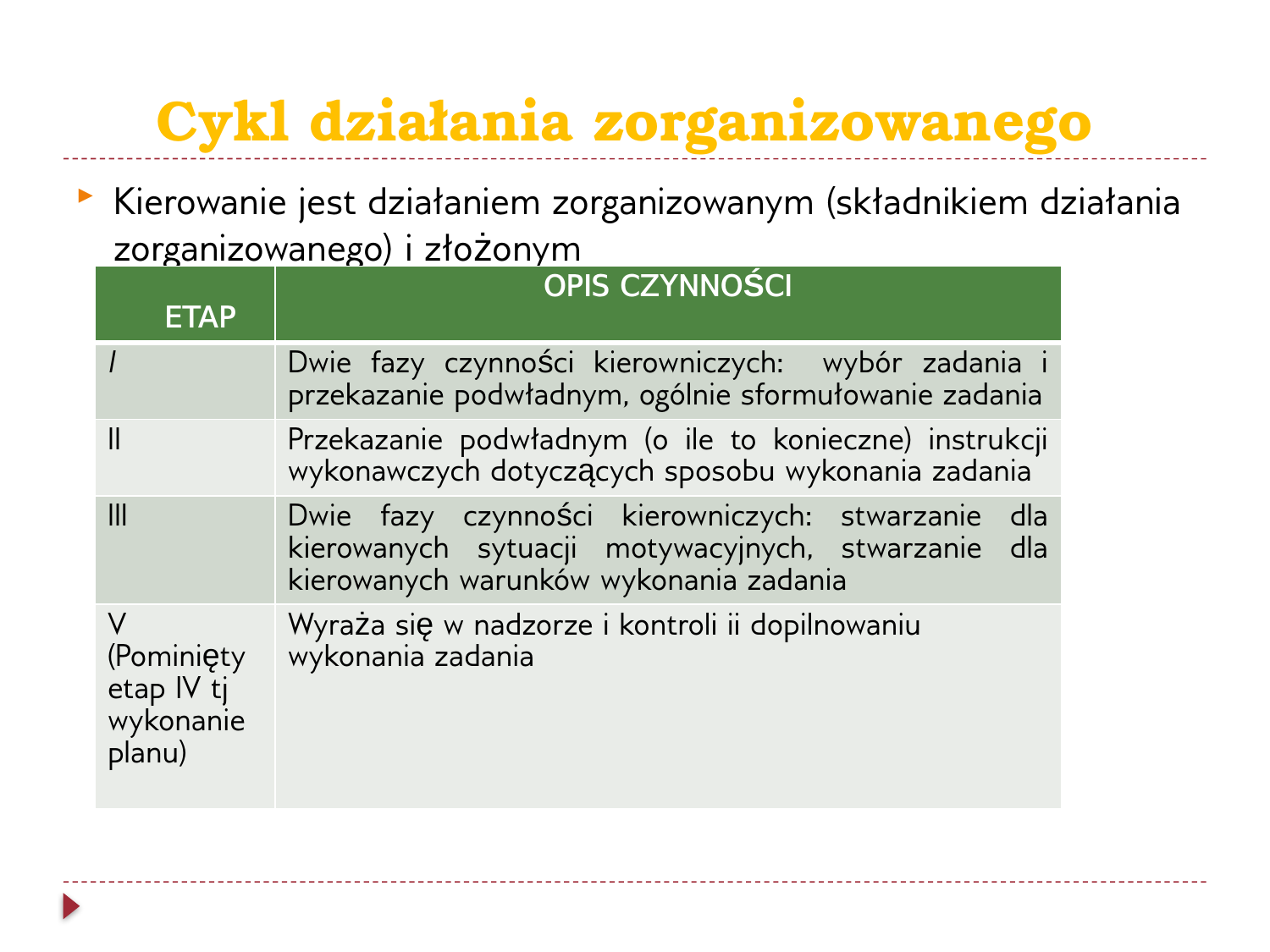

# Cykl działania zorganizowanego
Kierowanie jest działaniem zorganizowanym (składnikiem działania zorganizowanego) i złożonym

| ETAP | OPIS CZYNNOŚCI |
| --- | --- |
| I | Dwie fazy czynności kierowniczych: wybór zadania i przekazanie podwładnym, ogólnie sformułowanie zadania |
| II | Przekazanie podwładnym (o ile to konieczne) instrukcji wykonawczych dotyczących sposobu wykonania zadania |
| III | Dwie fazy czynności kierowniczych: stwarzanie dla kierowanych sytuacji motywacyjnych, stwarzanie dla kierowanych warunków wykonania zadania |
| V (Pominięty etap IV tj wykonanie planu) | Wyraża się w nadzorze i kontroli ii dopilnowaniu wykonania zadania |